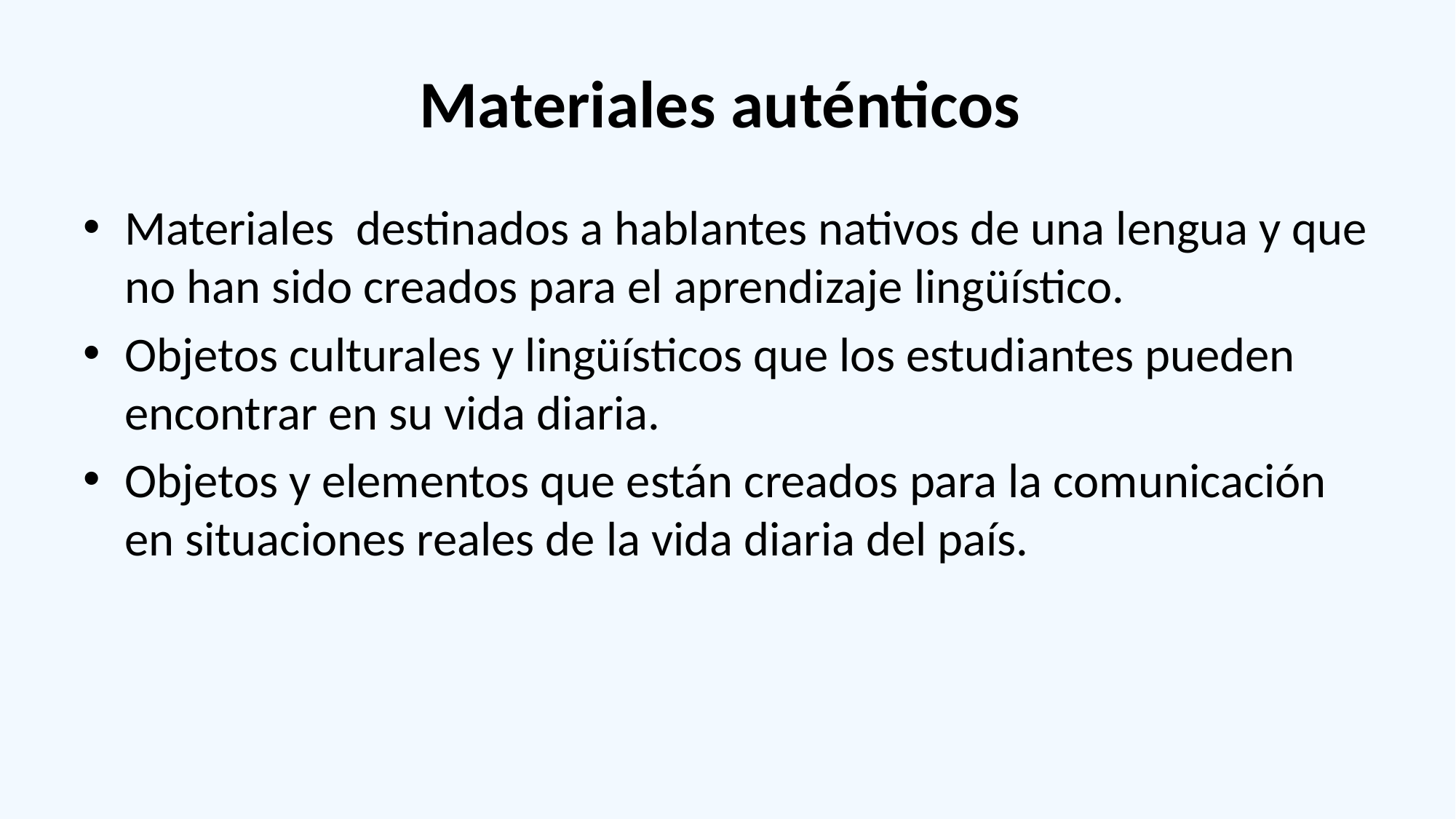

# Materiales auténticos
Materiales  destinados a hablantes nativos de una lengua y que no han sido creados para el aprendizaje lingüístico.
Objetos culturales y lingüísticos que los estudiantes pueden encontrar en su vida diaria.
Objetos y elementos que están creados para la comunicación en situaciones reales de la vida diaria del país.